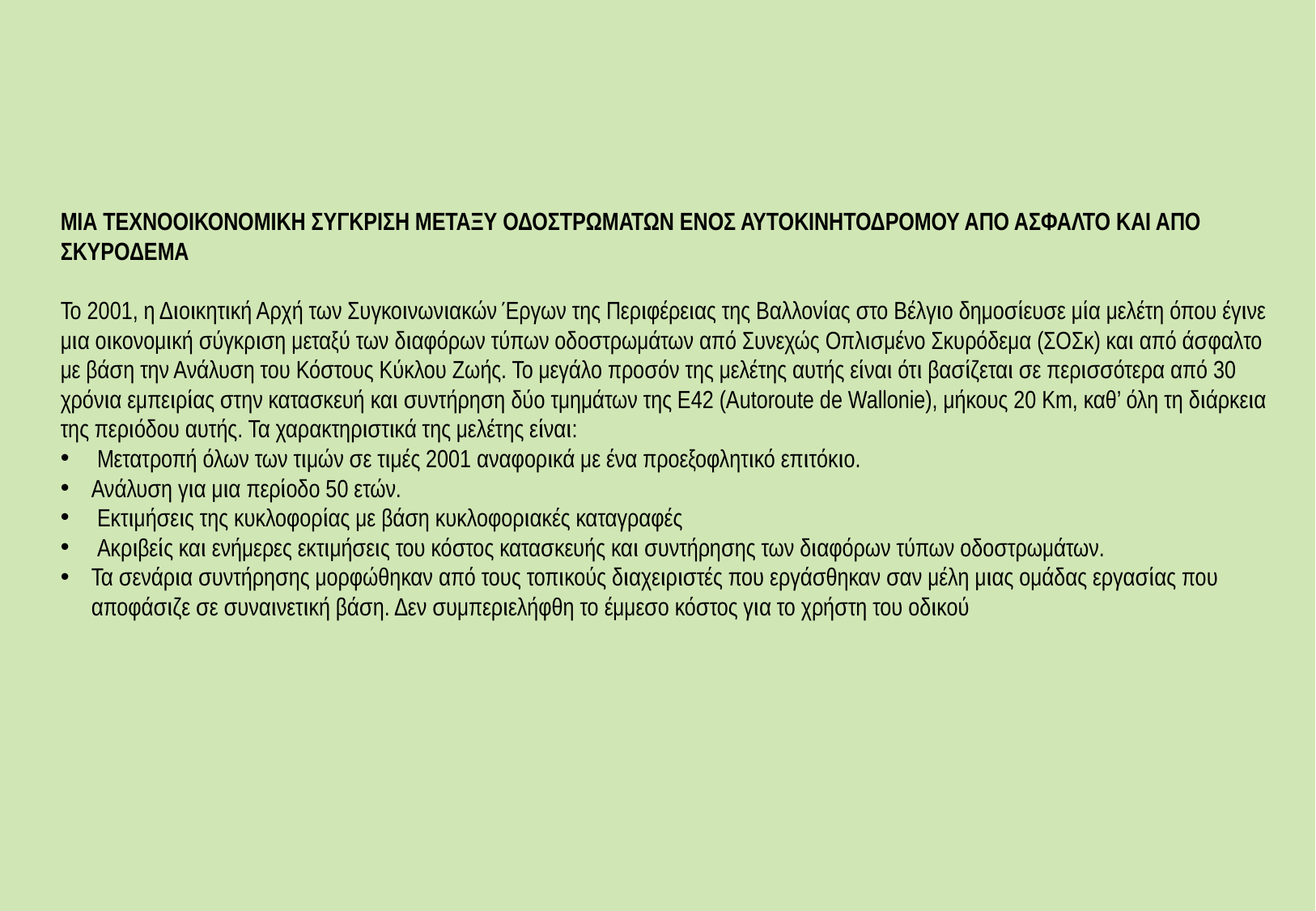

ΜΙΑ ΤΕΧΝΟΟΙΚΟΝΟΜΙΚΗ ΣΥΓΚΡΙΣΗ ΜΕΤΑΞΥ ΟΔΟΣΤΡΩΜΑΤΩΝ ΕΝΟΣ ΑΥΤΟΚΙΝΗΤΟΔΡΟΜΟΥ ΑΠΟ ΑΣΦΑΛΤΟ ΚΑΙ ΑΠΟ ΣΚΥΡΟΔΕΜΑ

Το 2001, η Διοικητική Αρχή των Συγκοινωνιακών Έργων της Περιφέρειας της Βαλλονίας στο Βέλγιο δημοσίευσε μία μελέτη όπου έγινε μια οικονομική σύγκριση μεταξύ των διαφόρων τύπων οδοστρωμάτων από Συνεχώς Οπλισμένο Σκυρόδεμα (ΣΟΣκ) και από άσφαλτο με βάση την Ανάλυση του Κόστους Κύκλου Ζωής. Το μεγάλο προσόν της μελέτης αυτής είναι ότι βασίζεται σε περισσότερα από 30 χρόνια εμπειρίας στην κατασκευή και συντήρηση δύο τμημάτων της E42 (Autoroute de Wallonie), μήκους 20 Km, καθ’ όλη τη διάρκεια της περιόδου αυτής. Τα χαρακτηριστικά της μελέτης είναι:
 Μετατροπή όλων των τιμών σε τιμές 2001 αναφορικά με ένα προεξοφλητικό επιτόκιο.
Ανάλυση για μια περίοδο 50 ετών.
 Εκτιμήσεις της κυκλοφορίας με βάση κυκλοφοριακές καταγραφές
 Ακριβείς και ενήμερες εκτιμήσεις του κόστος κατασκευής και συντήρησης των διαφόρων τύπων οδοστρωμάτων.
Τα σενάρια συντήρησης μορφώθηκαν από τους τοπικούς διαχειριστές που εργάσθηκαν σαν μέλη μιας ομάδας εργασίας που αποφάσιζε σε συναινετική βάση. Δεν συμπεριελήφθη το έμμεσο κόστος για το χρήστη του οδικού